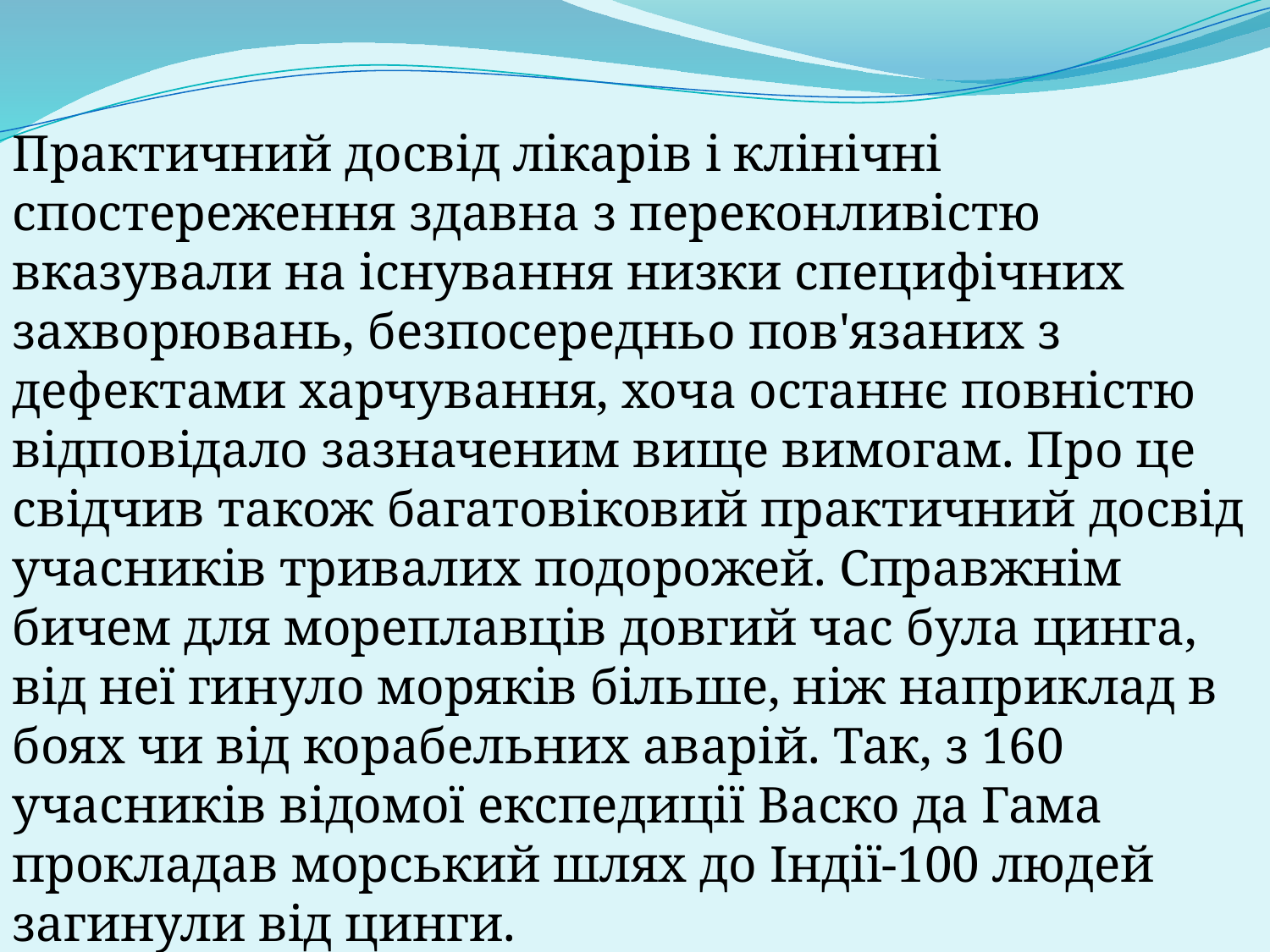

Практичний досвід лікарів і клінічні спостереження здавна з переконливістю вказували на існування низки специфічних захворювань, безпосередньо пов'язаних з дефектами харчування, хоча останнє повністю відповідало зазначеним вище вимогам. Про це свідчив також багатовіковий практичний досвід учасників тривалих подорожей. Справжнім бичем для мореплавців довгий час була цинга, від неї гинуло моряків більше, ніж наприклад в боях чи від корабельних аварій. Так, з 160 учасників відомої експедиції Васко да Гама прокладав морський шлях до Індії-100 людей загинули від цинги.